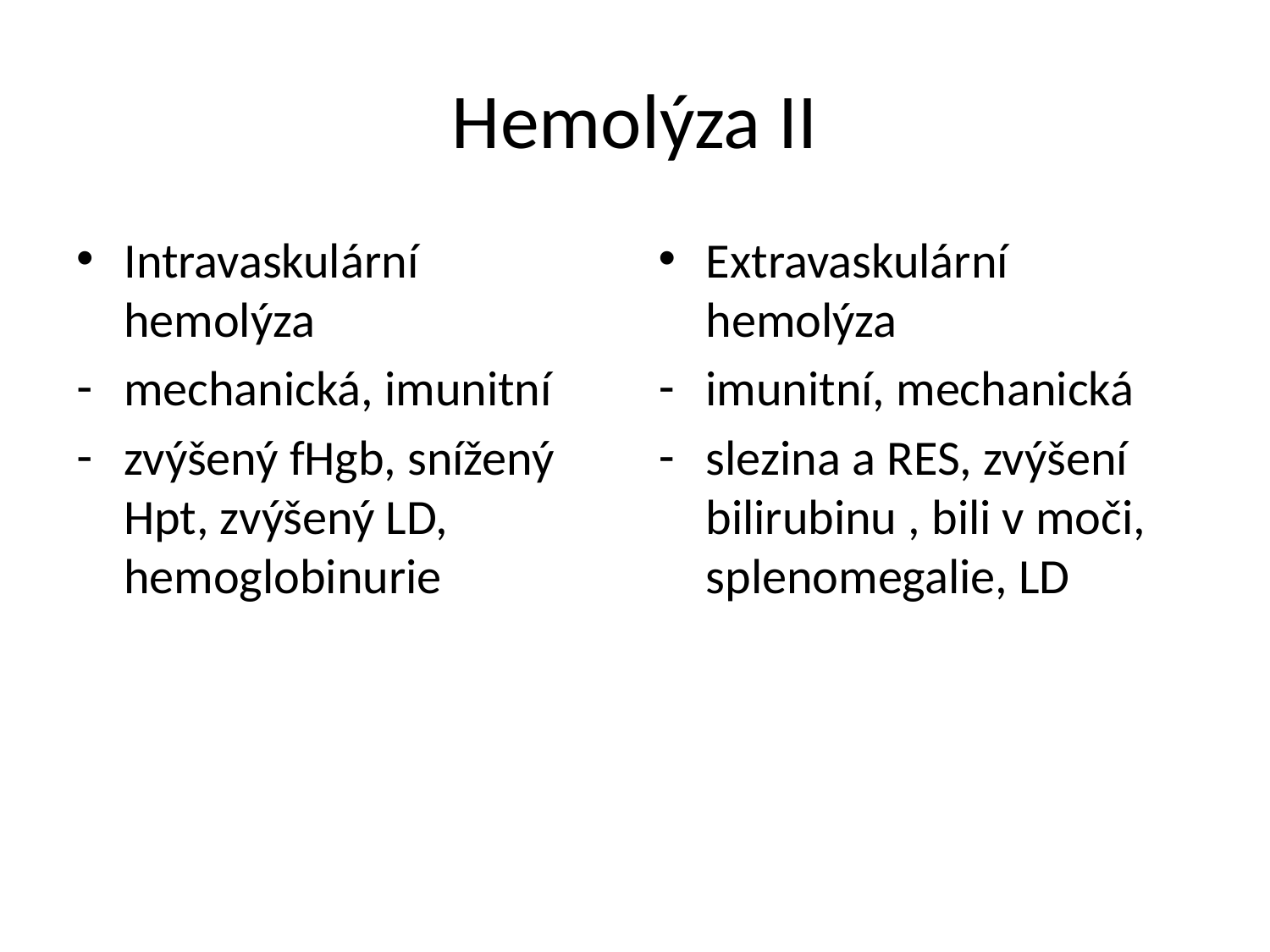

# Hemolýza II
Intravaskulární hemolýza
mechanická, imunitní
zvýšený fHgb, snížený Hpt, zvýšený LD, hemoglobinurie
Extravaskulární hemolýza
imunitní, mechanická
slezina a RES, zvýšení bilirubinu , bili v moči, splenomegalie, LD